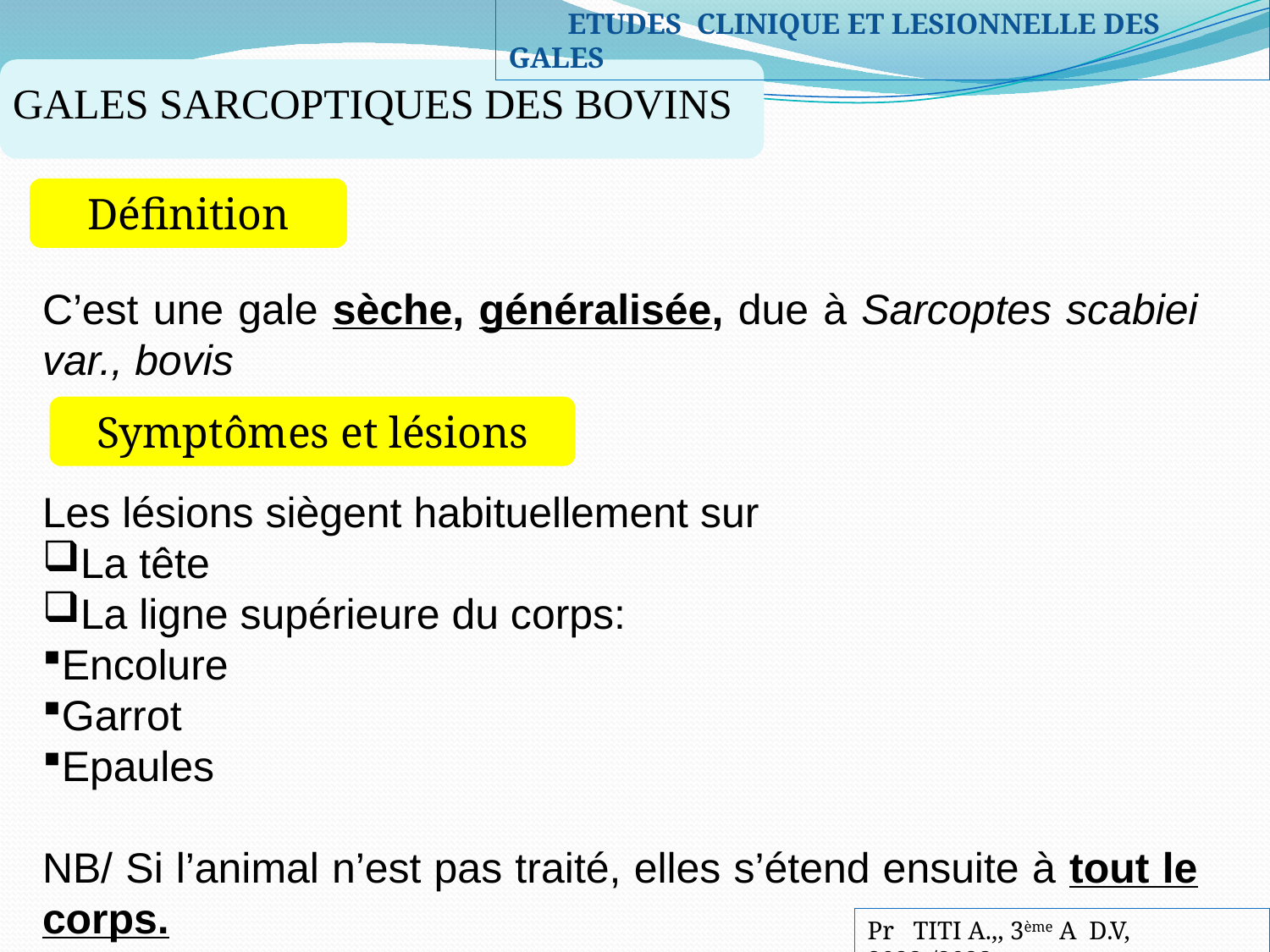

ETUDES  CLINIQUE ET LESIONNELLE DES GALES

GALES SARCOPTIQUES DES BOVINS
Définition
C’est une gale sèche, généralisée, due à Sarcoptes scabiei var., bovis

Les lésions siègent habituellement sur
La tête
La ligne supérieure du corps:
Encolure
Garrot
Epaules

NB/ Si l’animal n’est pas traité, elles s’étend ensuite à tout le corps.
Symptômes et lésions
Pr   TITI A.,, 3ème A  D.V, 2022-/2023